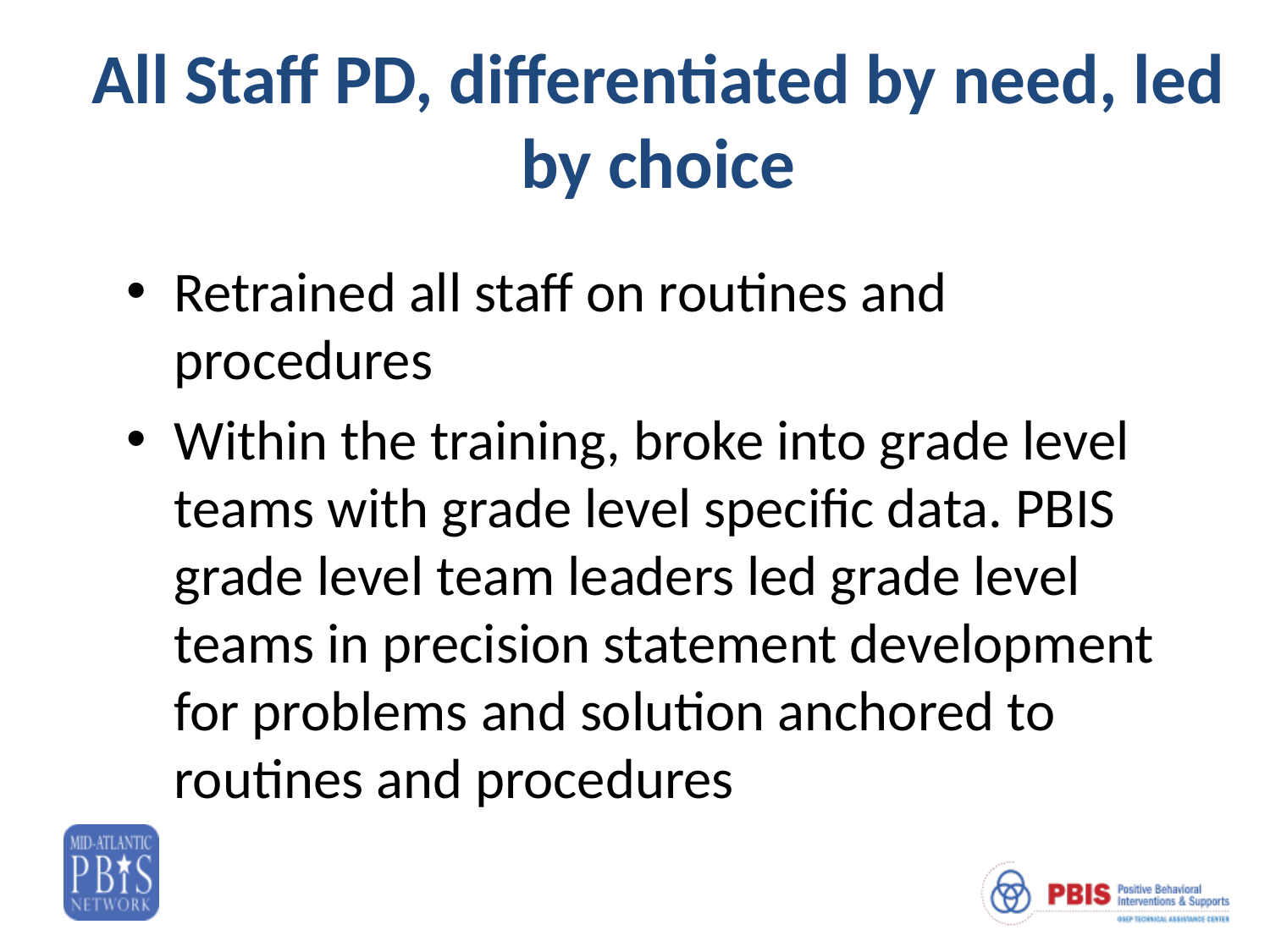

# All Staff PD, differentiated by need, led by choice
Retrained all staff on routines and procedures
Within the training, broke into grade level teams with grade level specific data. PBIS grade level team leaders led grade level teams in precision statement development for problems and solution anchored to routines and procedures